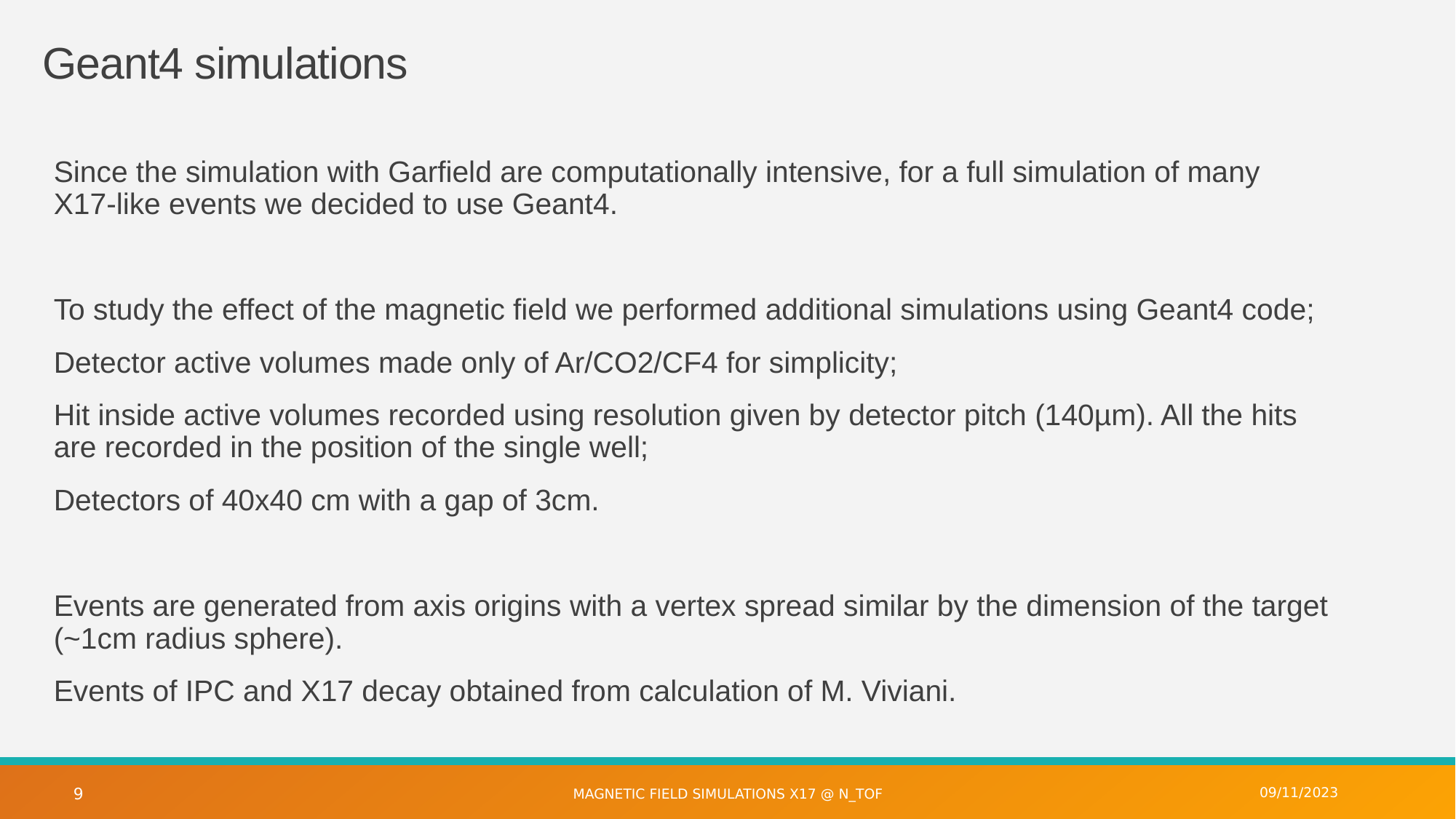

# Geant4 simulations
Since the simulation with Garfield are computationally intensive, for a full simulation of many X17-like events we decided to use Geant4.

To study the effect of the magnetic field we performed additional simulations using Geant4 code;
Detector active volumes made only of Ar/CO2/CF4 for simplicity;
Hit inside active volumes recorded using resolution given by detector pitch (140µm). All the hits are recorded in the position of the single well;
Detectors of 40x40 cm with a gap of 3cm.

Events are generated from axis origins with a vertex spread similar by the dimension of the target (~1cm radius sphere).
Events of IPC and X17 decay obtained from calculation of M. Viviani.

09/11/2023
Magnetic field simulations X17 @ n_TOF
9